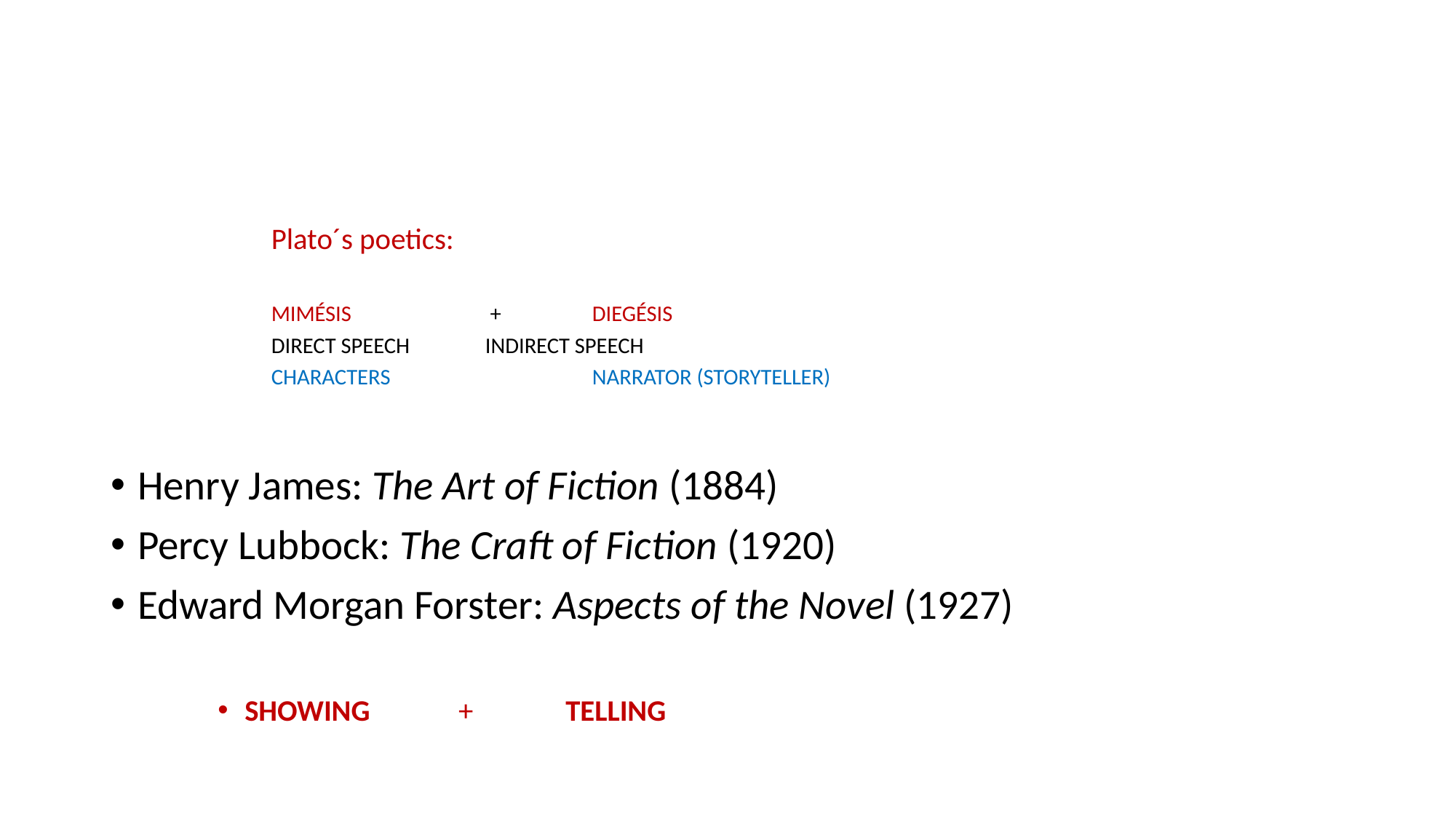

#
Plato´s poetics:

MIMÉSIS    		 +     		DIEGÉSIS
DIRECT SPEECH				INDIRECT SPEECH
CHARACTERS		 		NARRATOR (STORYTELLER)

Henry James: The Art of Fiction (1884)
Percy Lubbock: The Craft of Fiction (1920)
Edward Morgan Forster: Aspects of the Novel (1927)

SHOWING 		+ 		TELLING